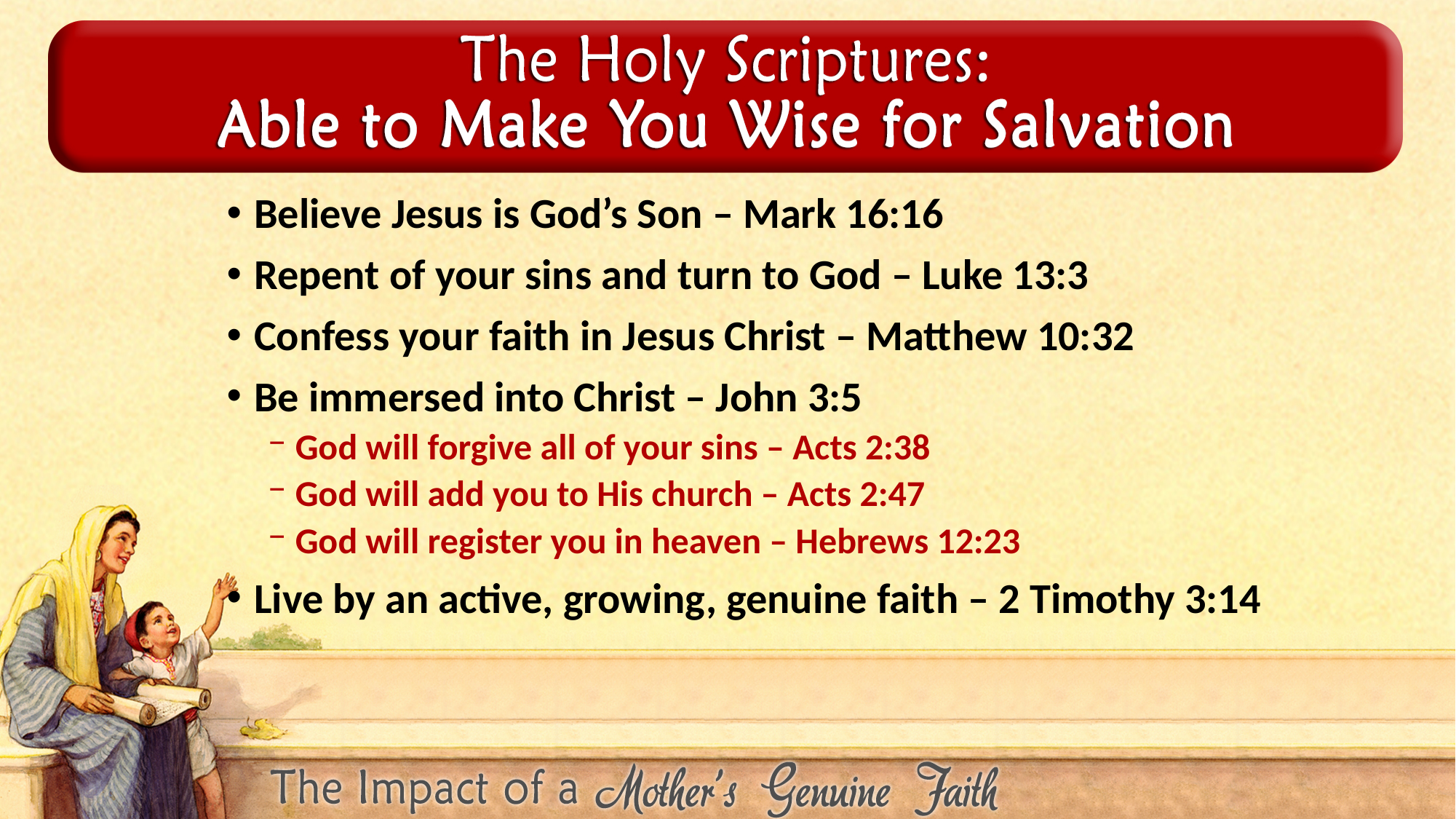

Believe Jesus is God’s Son – Mark 16:16
Repent of your sins and turn to God – Luke 13:3
Confess your faith in Jesus Christ – Matthew 10:32
Be immersed into Christ – John 3:5
God will forgive all of your sins – Acts 2:38
God will add you to His church – Acts 2:47
God will register you in heaven – Hebrews 12:23
Live by an active, growing, genuine faith – 2 Timothy 3:14